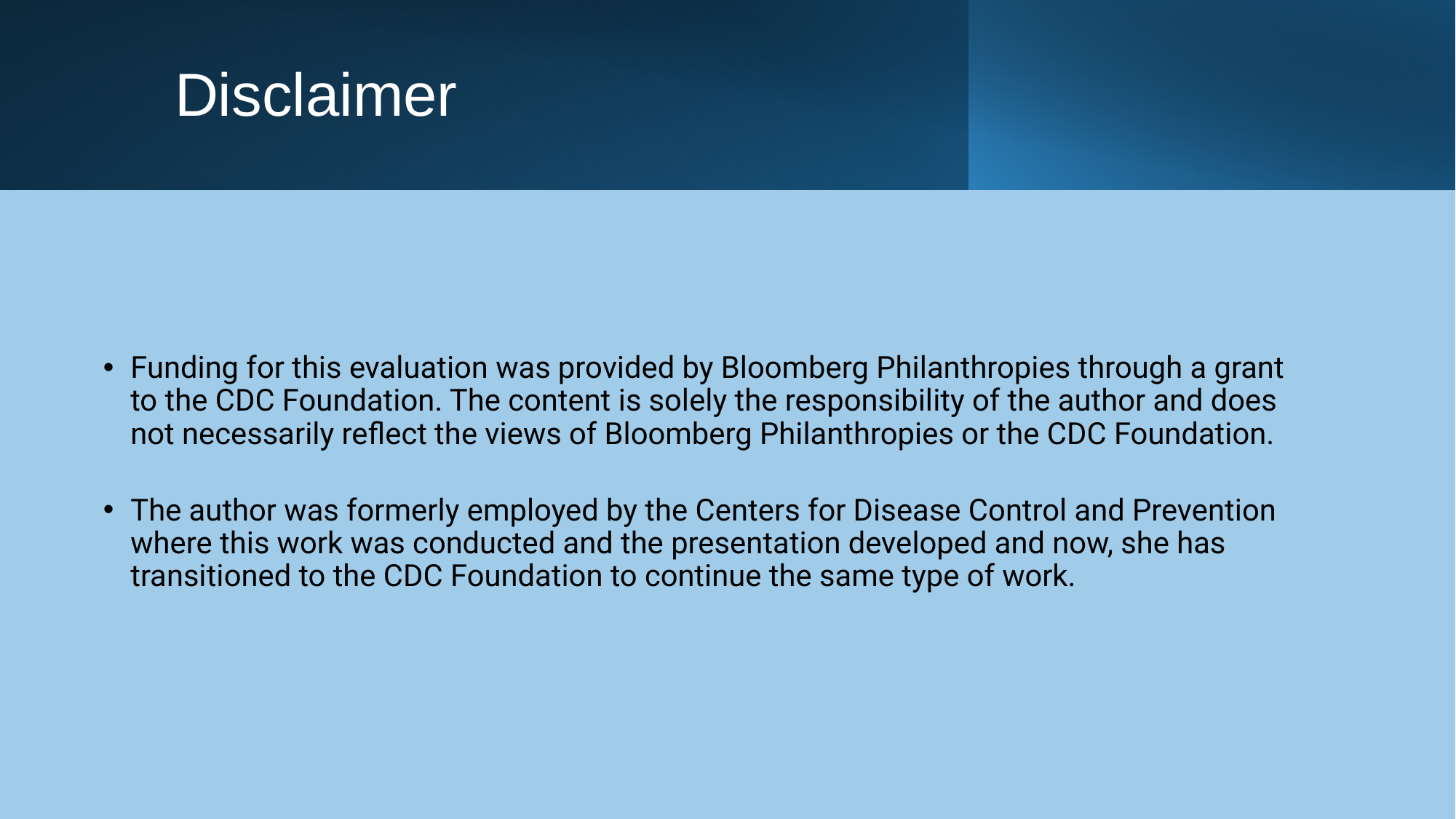

# Disclaimer
Funding for this evaluation was provided by Bloomberg Philanthropies through a grant to the CDC Foundation. The content is solely the responsibility of the author and does not necessarily reflect the views of Bloomberg Philanthropies or the CDC Foundation.
The author was formerly employed by the Centers for Disease Control and Prevention where this work was conducted and the presentation developed and now, she has transitioned to the CDC Foundation to continue the same type of work.